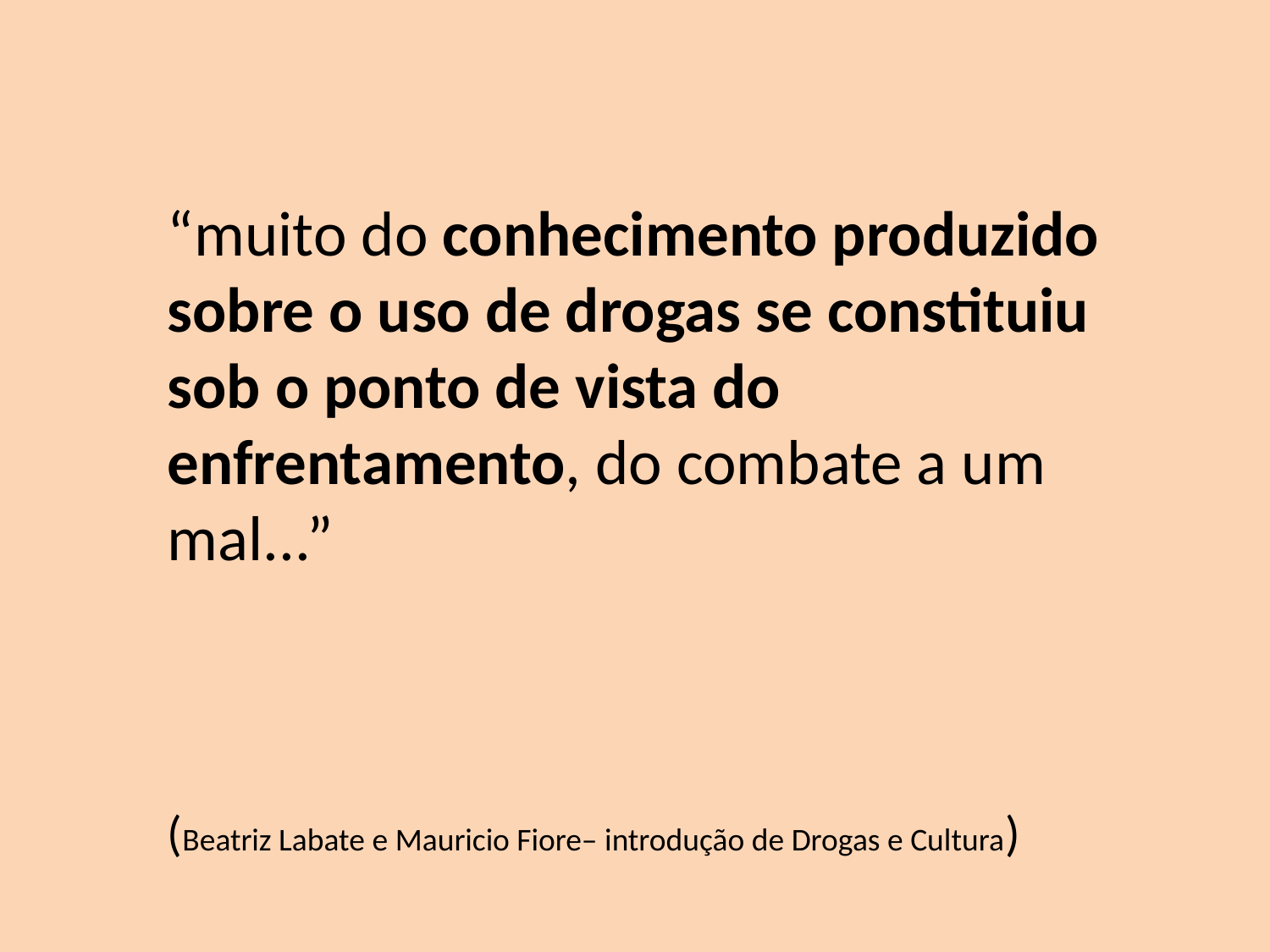

“muito do conhecimento produzido sobre o uso de drogas se constituiu sob o ponto de vista do enfrentamento, do combate a um mal...”

(Beatriz Labate e Mauricio Fiore– introdução de Drogas e Cultura)